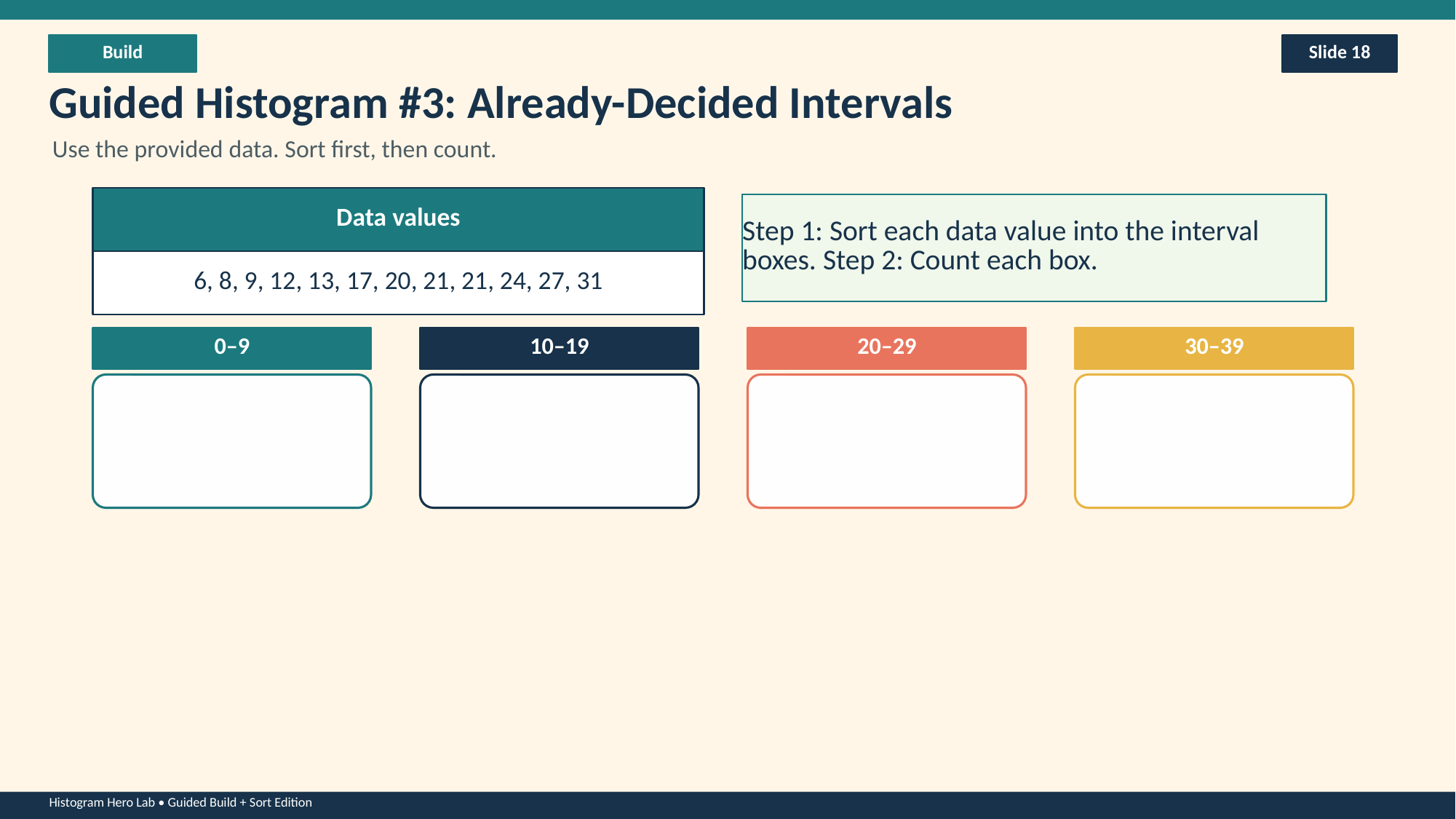

Build
Slide 18
Guided Histogram #3: Already-Decided Intervals
Use the provided data. Sort first, then count.
Data values
Step 1: Sort each data value into the interval boxes. Step 2: Count each box.
6, 8, 9, 12, 13, 17, 20, 21, 21, 24, 27, 31
0–9
10–19
20–29
30–39

Histogram Hero Lab • Guided Build + Sort Edition